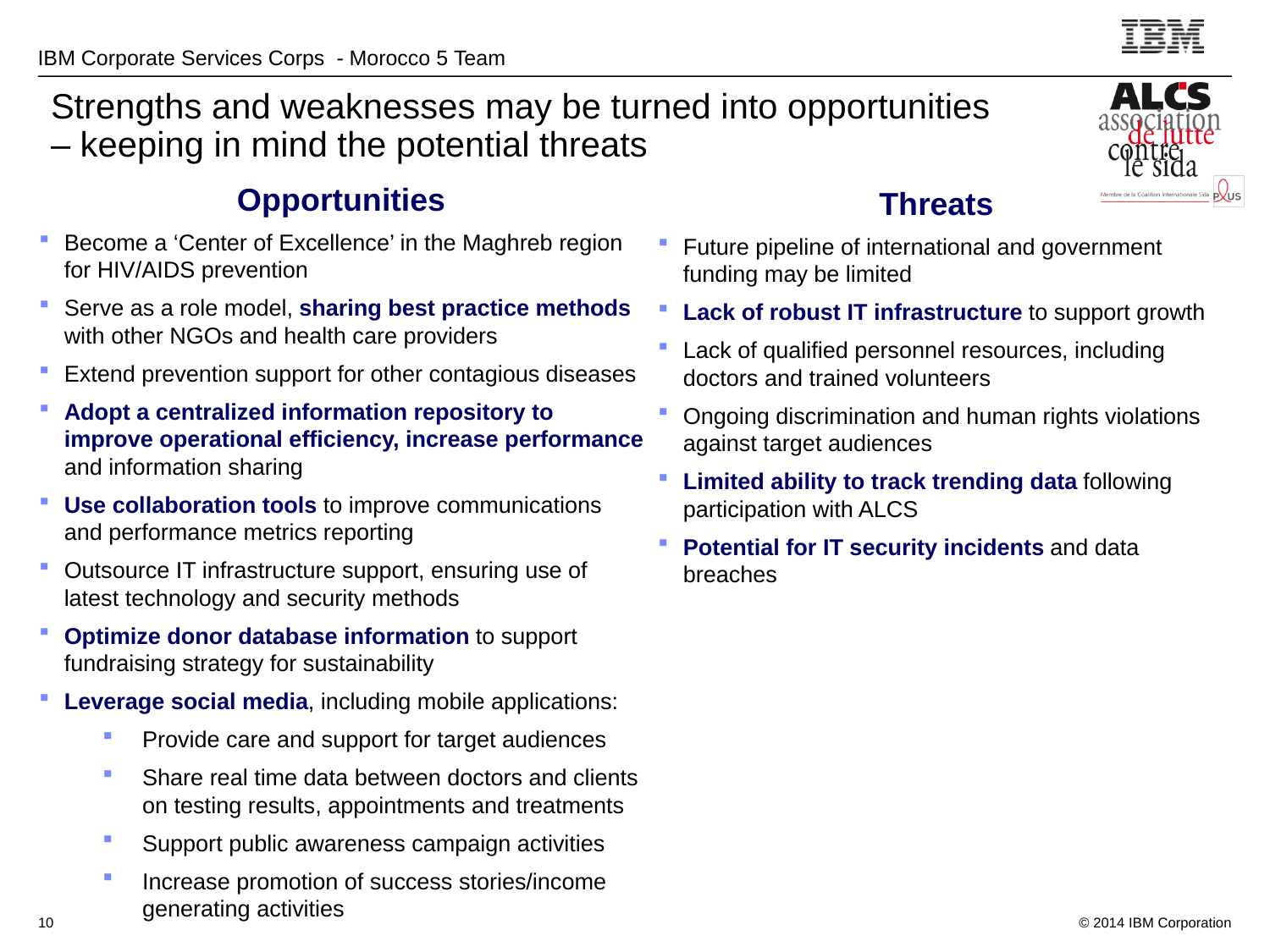

Strengths and weaknesses may be turned into opportunities                        – keeping in mind the potential threats

Opportunities
Become a ‘Center of Excellence’ in the Maghreb region for HIV/AIDS prevention
Serve as a role model, sharing best practice methods with other NGOs and health care providers
Extend prevention support for other contagious diseases
Adopt a centralized information repository to improve operational efficiency, increase performance and information sharing
Use collaboration tools to improve communications and performance metrics reporting
Outsource IT infrastructure support, ensuring use of latest technology and security methods
Optimize donor database information to support fundraising strategy for sustainability
Leverage social media, including mobile applications:
Provide care and support for target audiences
Share real time data between doctors and clients on testing results, appointments and treatments
Support public awareness campaign activities
Increase promotion of success stories/income generating activities

Threats
Future pipeline of international and government funding may be limited
Lack of robust IT infrastructure to support growth
Lack of qualified personnel resources, including doctors and trained volunteers
Ongoing discrimination and human rights violations against target audiences
Limited ability to track trending data following participation with ALCS
Potential for IT security incidents and data breaches
10